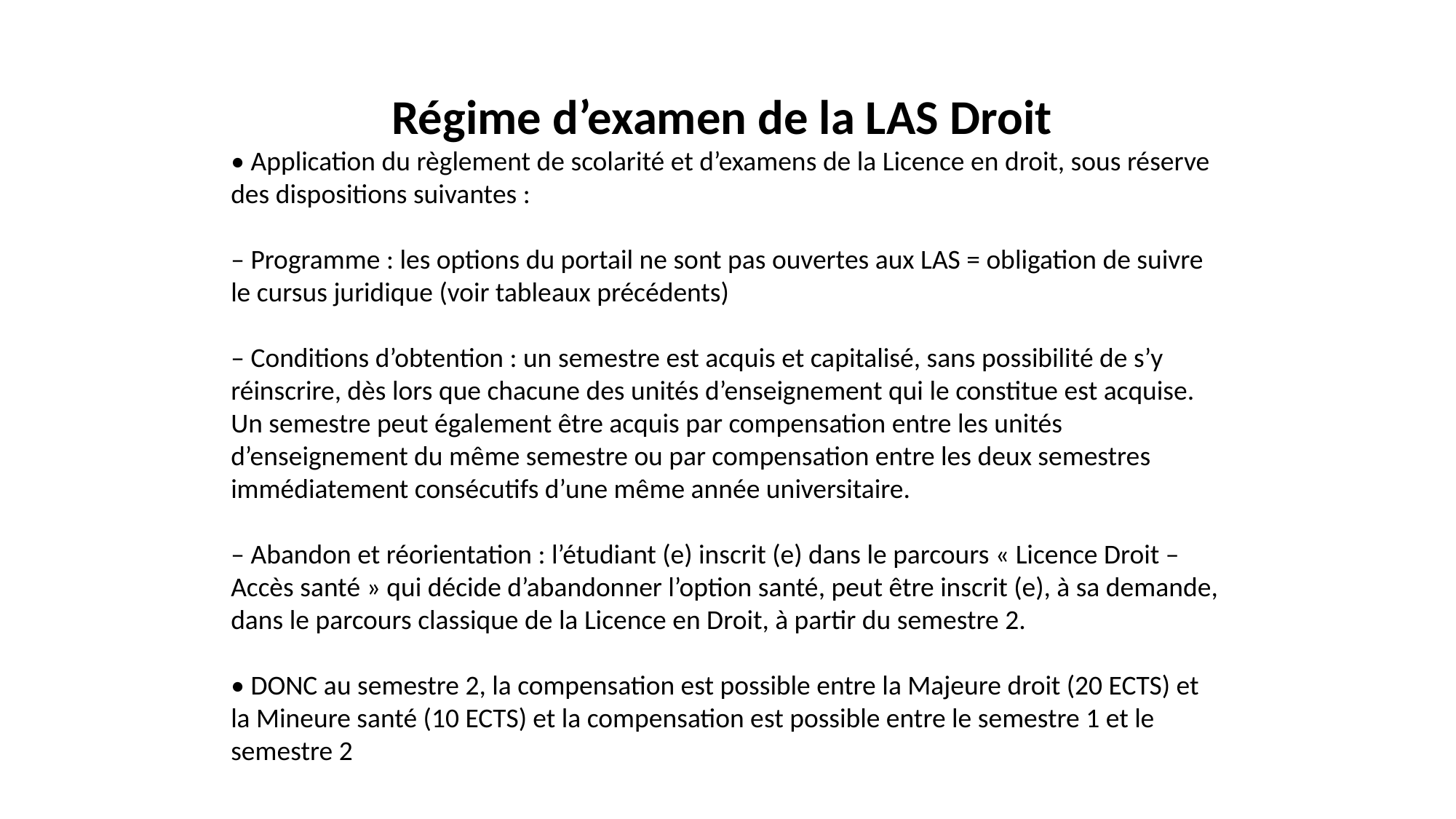

Régime d’examen de la LAS Droit
• Application du règlement de scolarité et d’examens de la Licence en droit, sous réserve des dispositions suivantes :

– Programme : les options du portail ne sont pas ouvertes aux LAS = obligation de suivre le cursus juridique (voir tableaux précédents)

– Conditions d’obtention : un semestre est acquis et capitalisé, sans possibilité de s’y réinscrire, dès lors que chacune des unités d’enseignement qui le constitue est acquise. Un semestre peut également être acquis par compensation entre les unités d’enseignement du même semestre ou par compensation entre les deux semestres immédiatement consécutifs d’une même année universitaire.

– Abandon et réorientation : l’étudiant (e) inscrit (e) dans le parcours « Licence Droit – Accès santé » qui décide d’abandonner l’option santé, peut être inscrit (e), à sa demande, dans le parcours classique de la Licence en Droit, à partir du semestre 2.

• DONC au semestre 2, la compensation est possible entre la Majeure droit (20 ECTS) et la Mineure santé (10 ECTS) et la compensation est possible entre le semestre 1 et le semestre 2